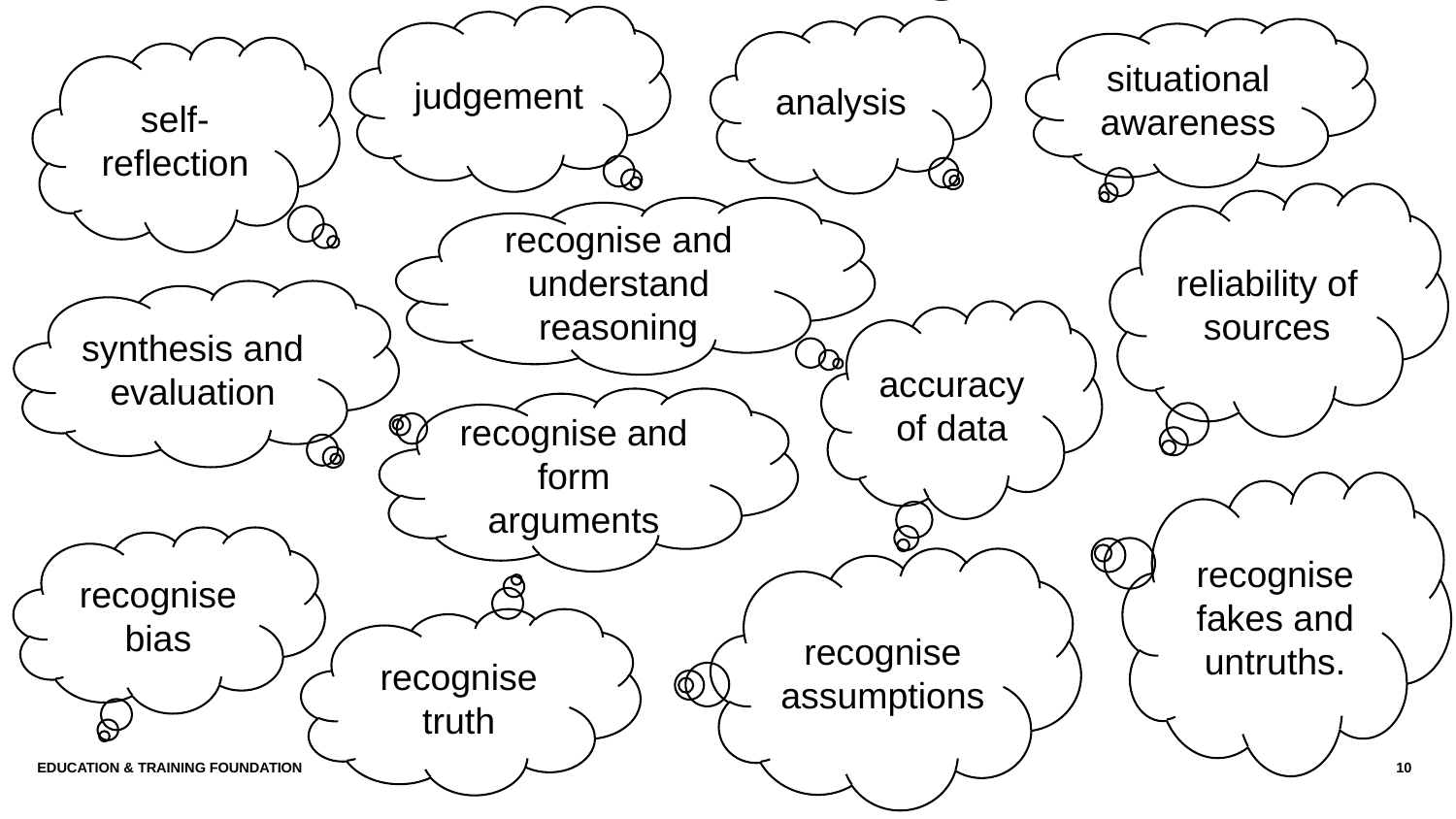

# Individual Critical Thinking skills
judgement
analysis
situational awareness
self- reflection
reliability of sources
recognise and understand reasoning
synthesis and evaluation
accuracy of data
recognise and form arguments
recognise fakes and untruths.
recognise bias
recognise assumptions
recognise truth
Education & Training Foundation
10